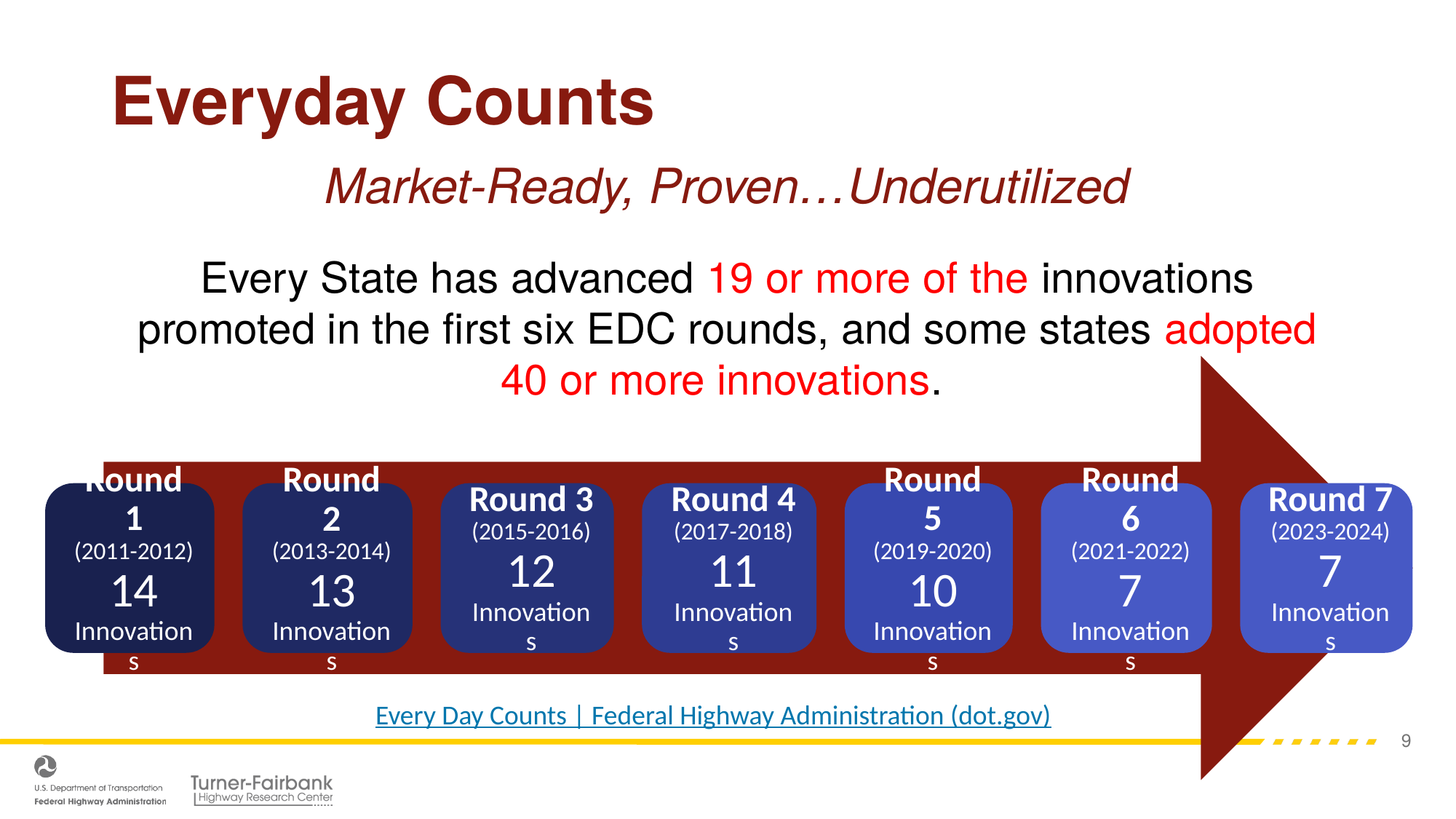

# Everyday Counts
Market-Ready, Proven…Underutilized
Every State has advanced 19 or more of the innovations promoted in the first six EDC rounds, and some states adopted 40 or more innovations.

Round 1
(2011-2012)
14 Innovations
Round 2
(2013-2014)
13 Innovations
Round 3
(2015-2016)
12 Innovations
Round 4
(2017-2018)
11 Innovations
Round 5
(2019-2020)
10 Innovations
Round 6
(2021-2022)
7 Innovations
Round 7
(2023-2024)
7 Innovations
Every Day Counts | Federal Highway Administration (dot.gov)
9